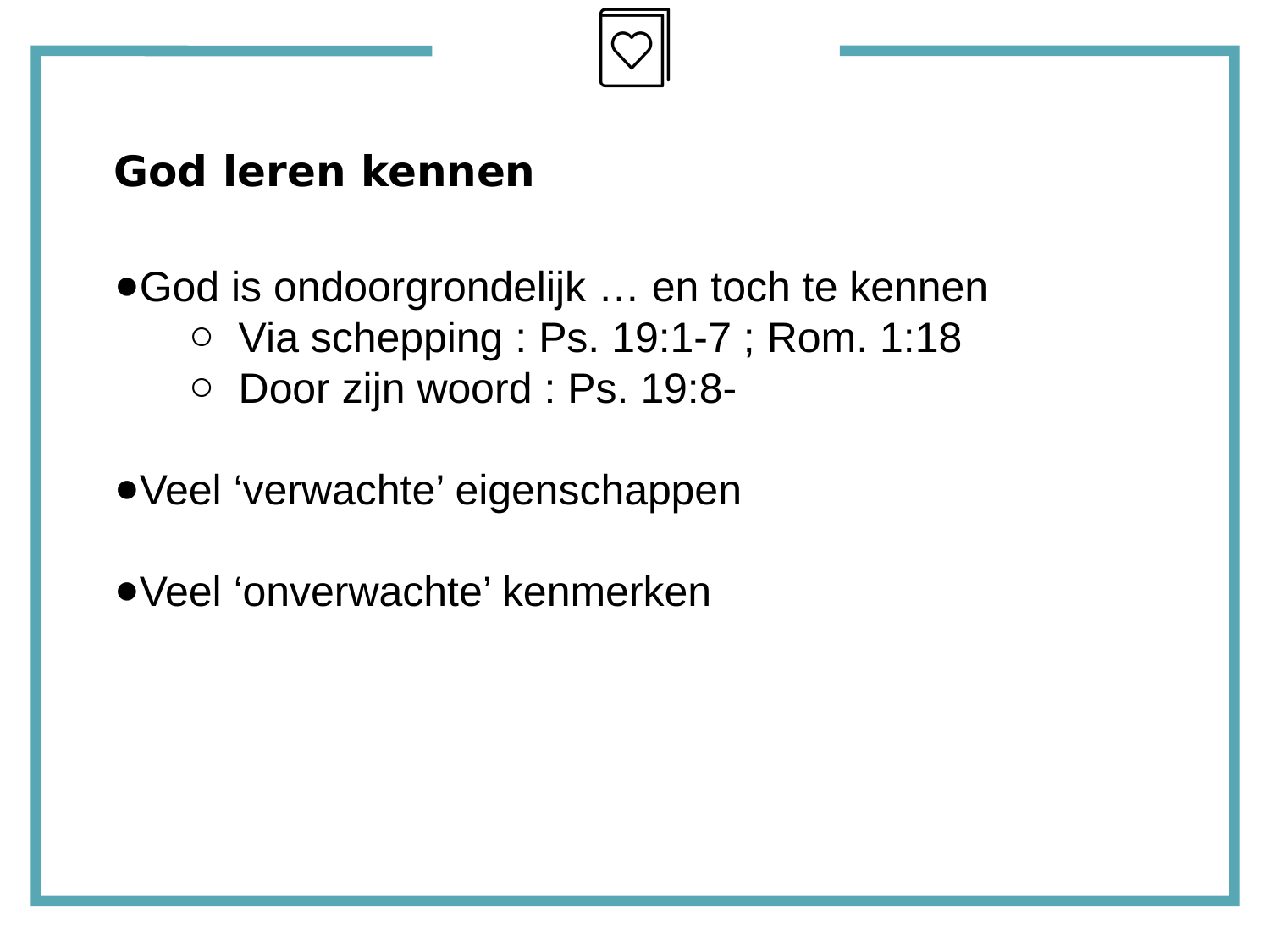

# God leren kennen
God is ondoorgrondelijk … en toch te kennen
Via schepping : Ps. 19:1-7 ; Rom. 1:18
Door zijn woord : Ps. 19:8-

Veel ‘verwachte’ eigenschappen

Veel ‘onverwachte’ kenmerken